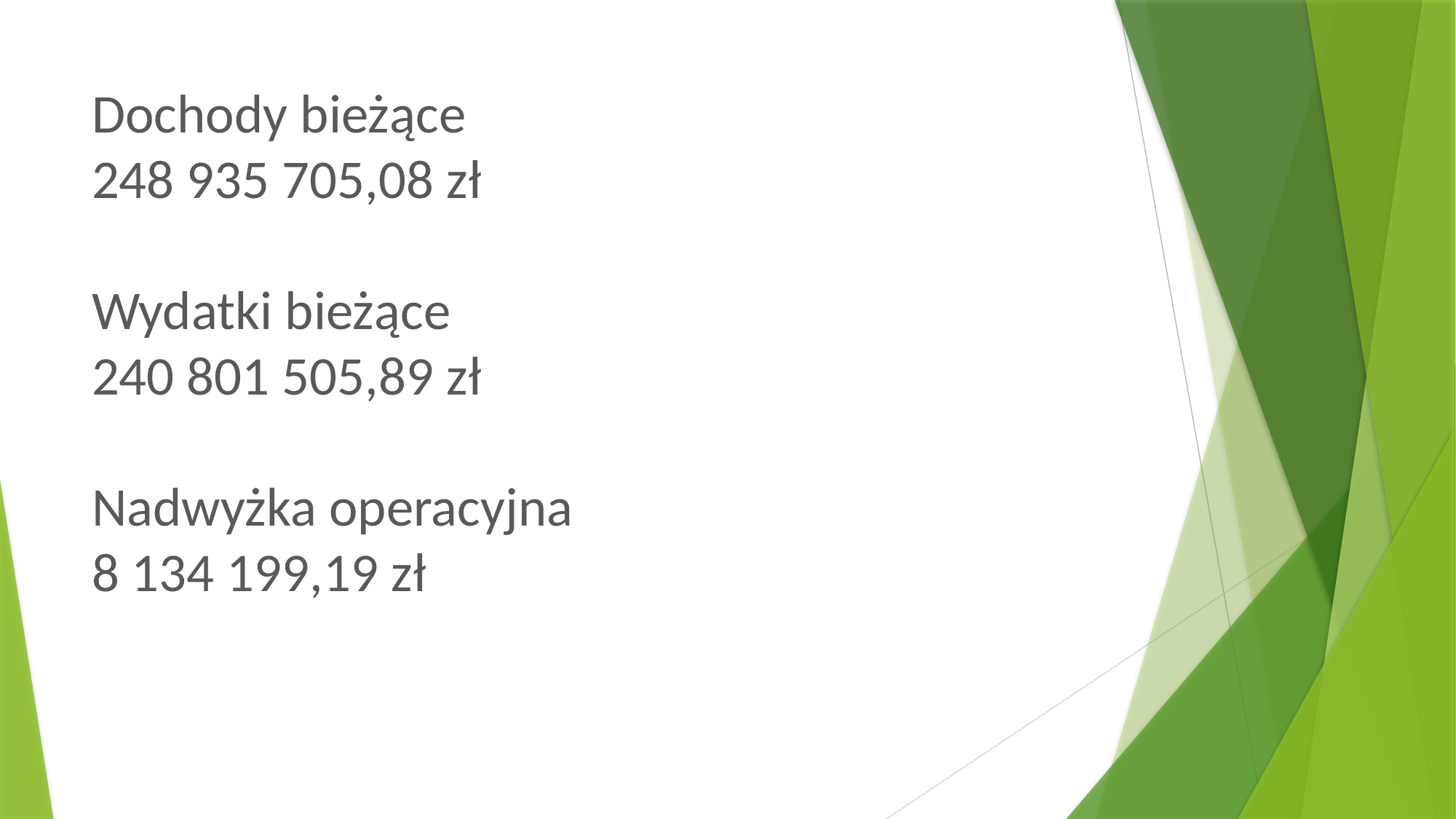

# Dochody bieżące 248 935 705,08 zł Wydatki bieżące 240 801 505,89 zł Nadwyżka operacyjna 8 134 199,19 zł